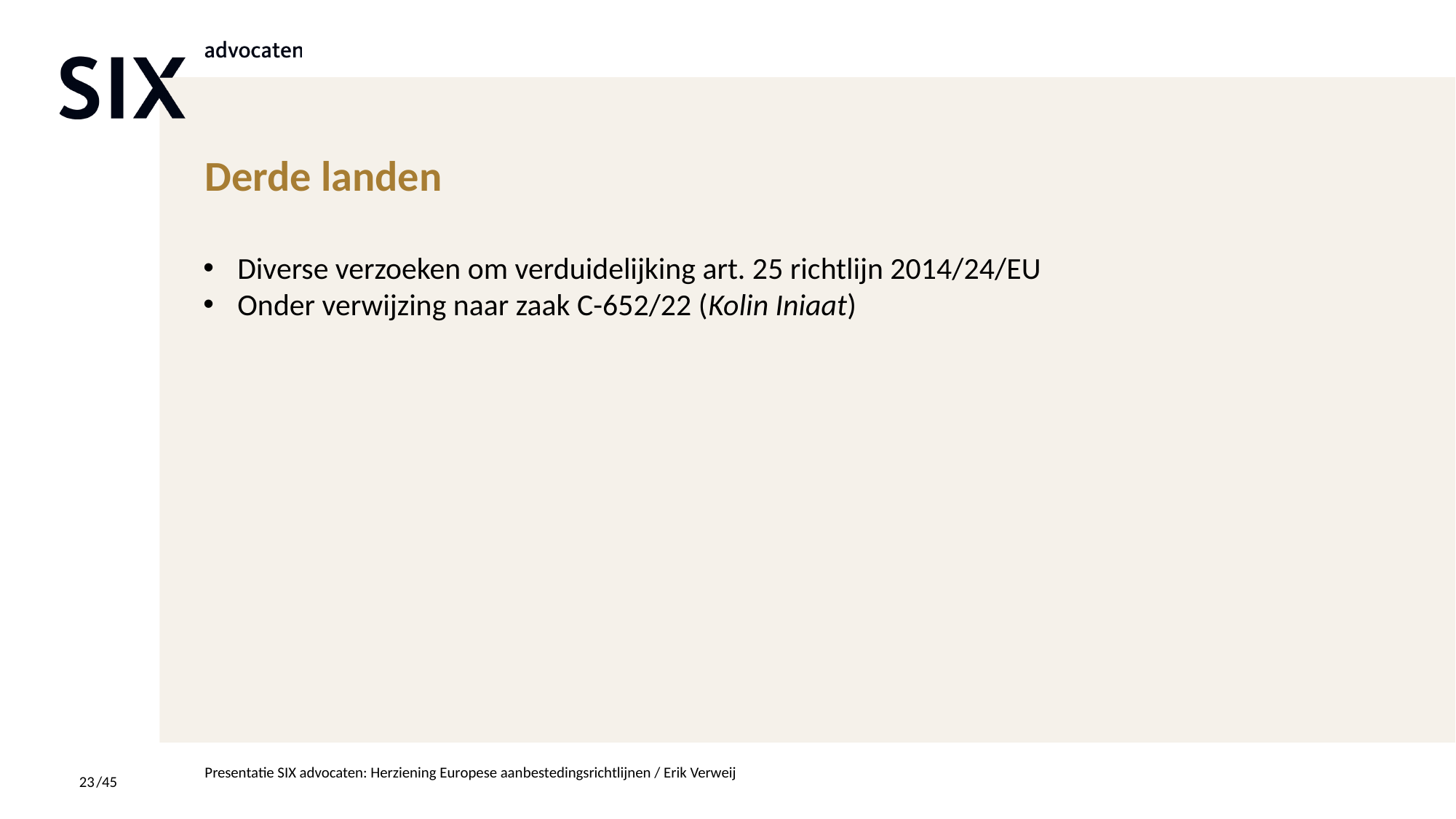

# Derde landen
Diverse verzoeken om verduidelijking art. 25 richtlijn 2014/24/EU
Onder verwijzing naar zaak C-652/22 (Kolin Iniaat)

Presentatie SIX advocaten: Herziening Europese aanbestedingsrichtlijnen / Erik Verweij

23
/45